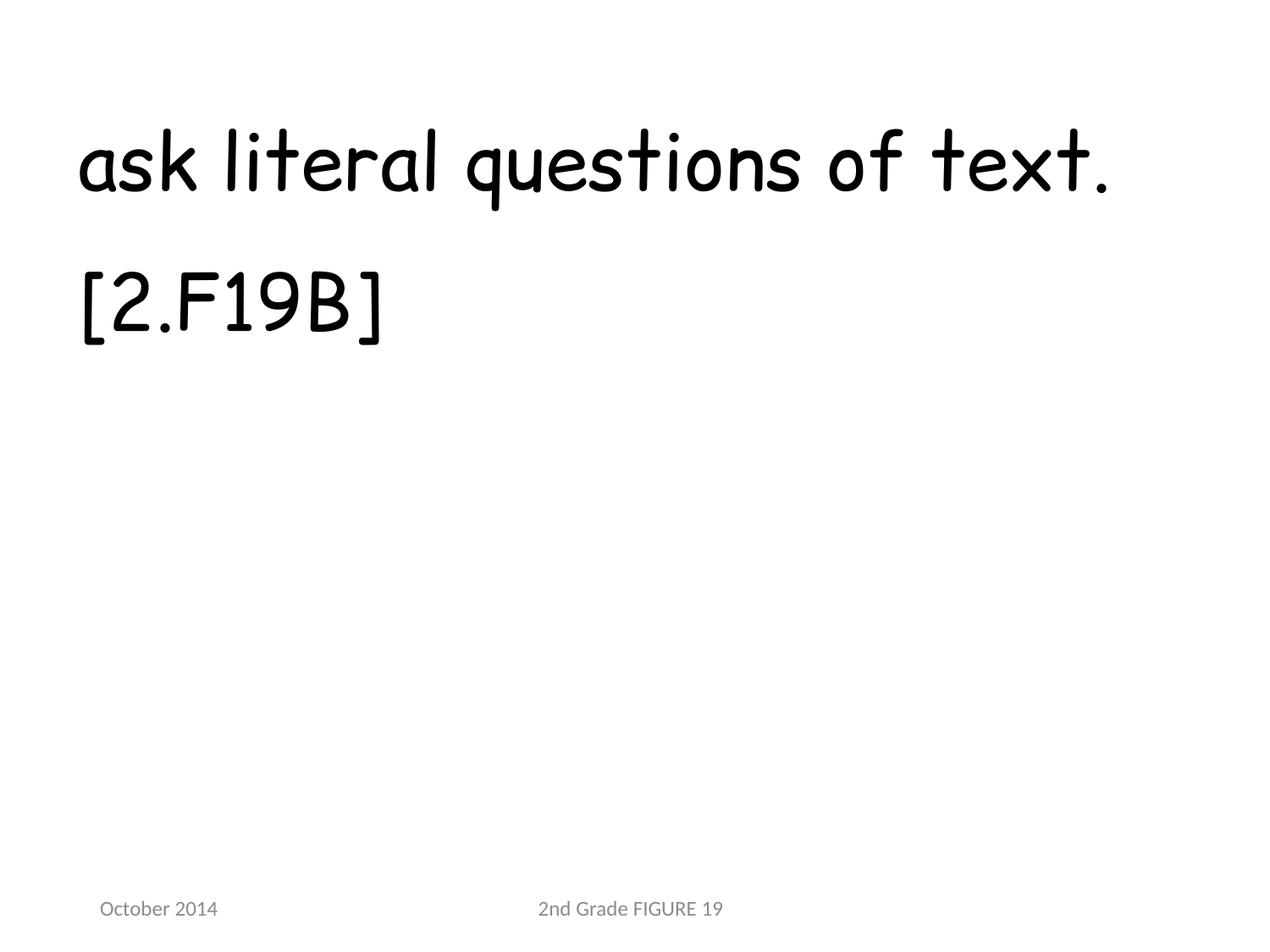

ask literal questions of text.[2.F19B]

October 2014
2nd Grade FIGURE 19